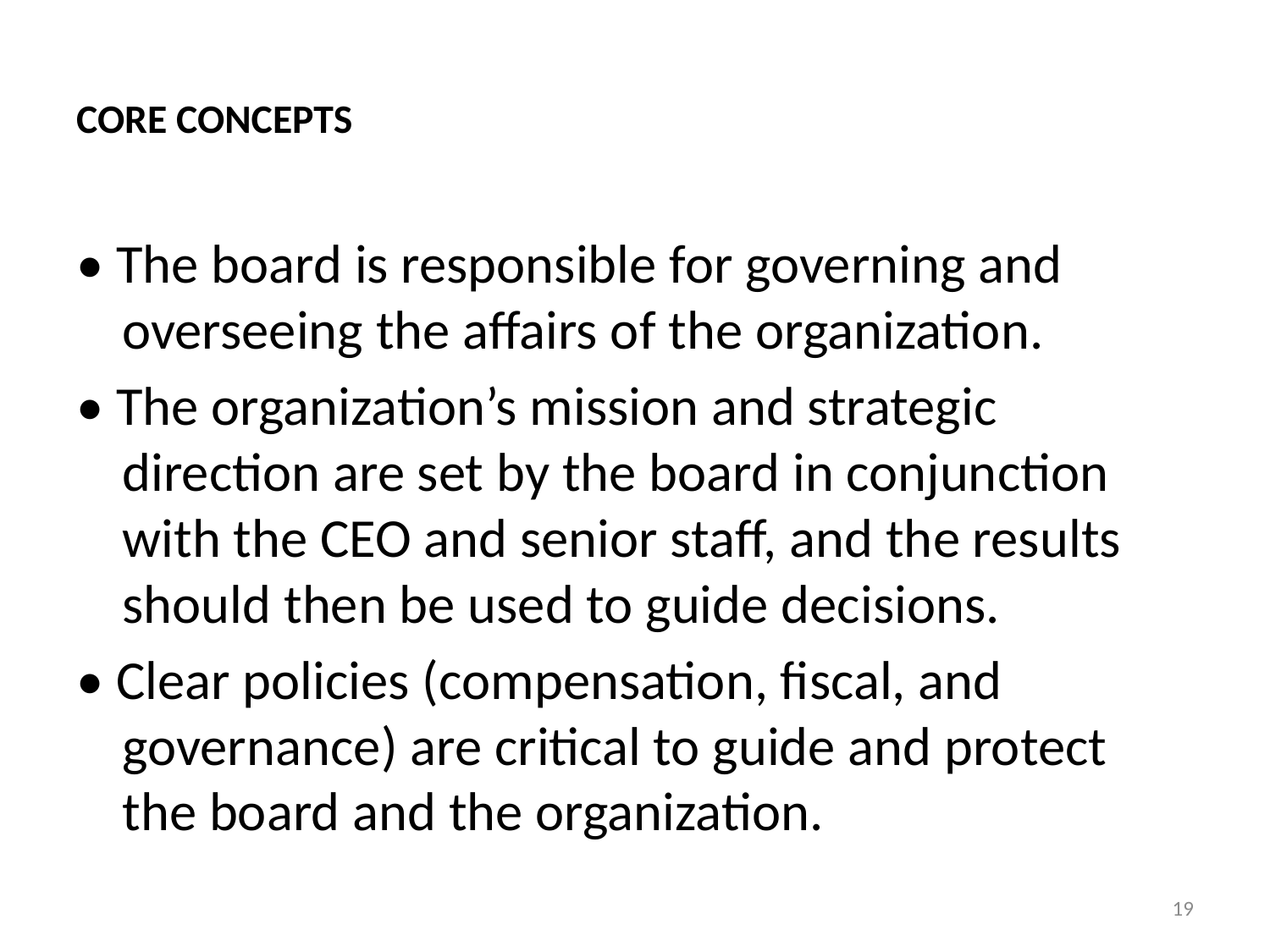

# CORE CONCEPTS
• The board is responsible for governing and overseeing the affairs of the organization.
• The organization’s mission and strategic direction are set by the board in conjunction with the CEO and senior staff, and the results should then be used to guide decisions.
• Clear policies (compensation, fiscal, and governance) are critical to guide and protect the board and the organization.

19